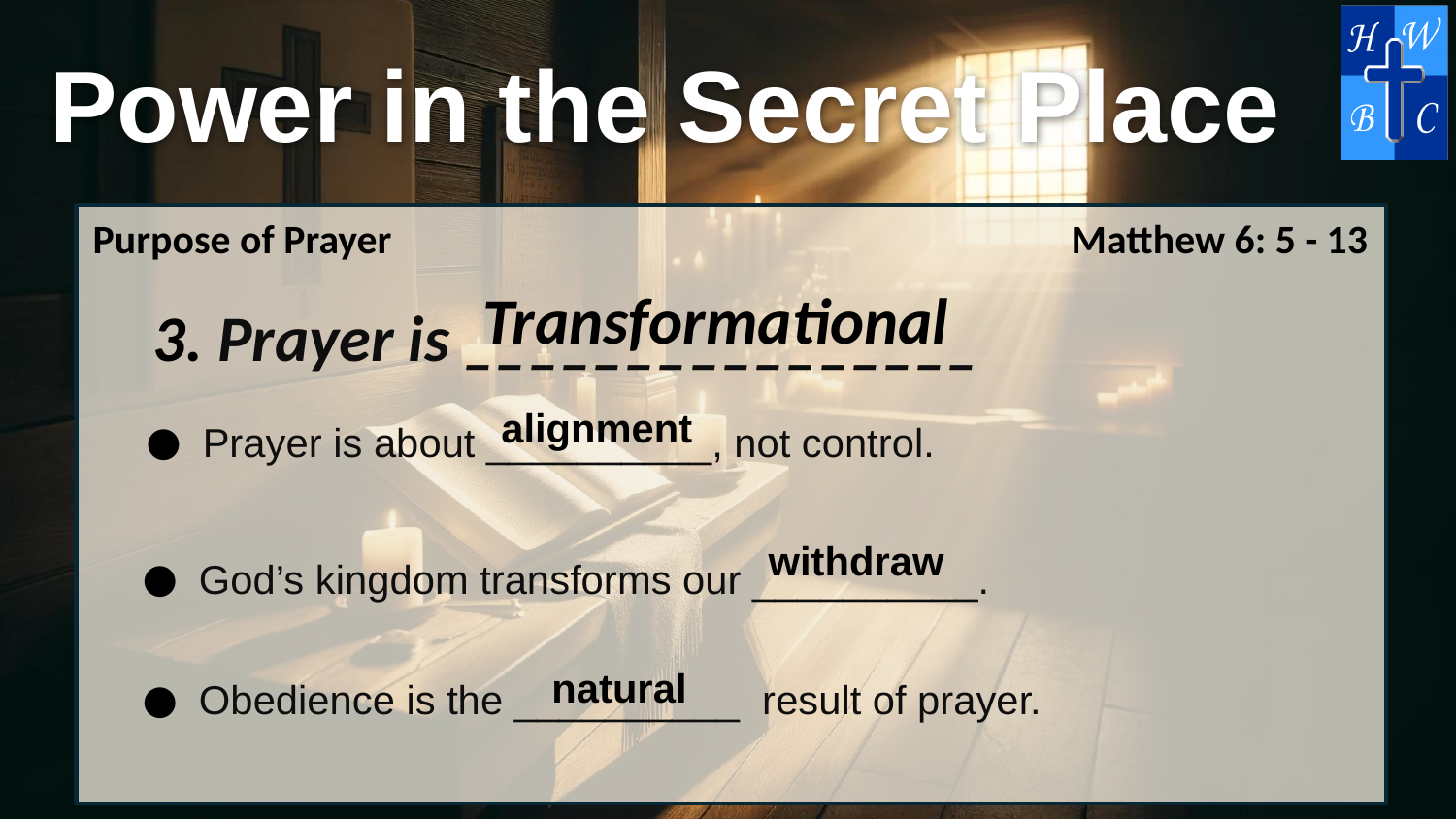

Purpose of Prayer
Matthew 6: 5 - 13

Transformational
3. Prayer is ________________
Prayer is about __________, not control.
alignment
withdraw
God’s kingdom transforms our __________.
Obedience is the __________  result of prayer.
natural